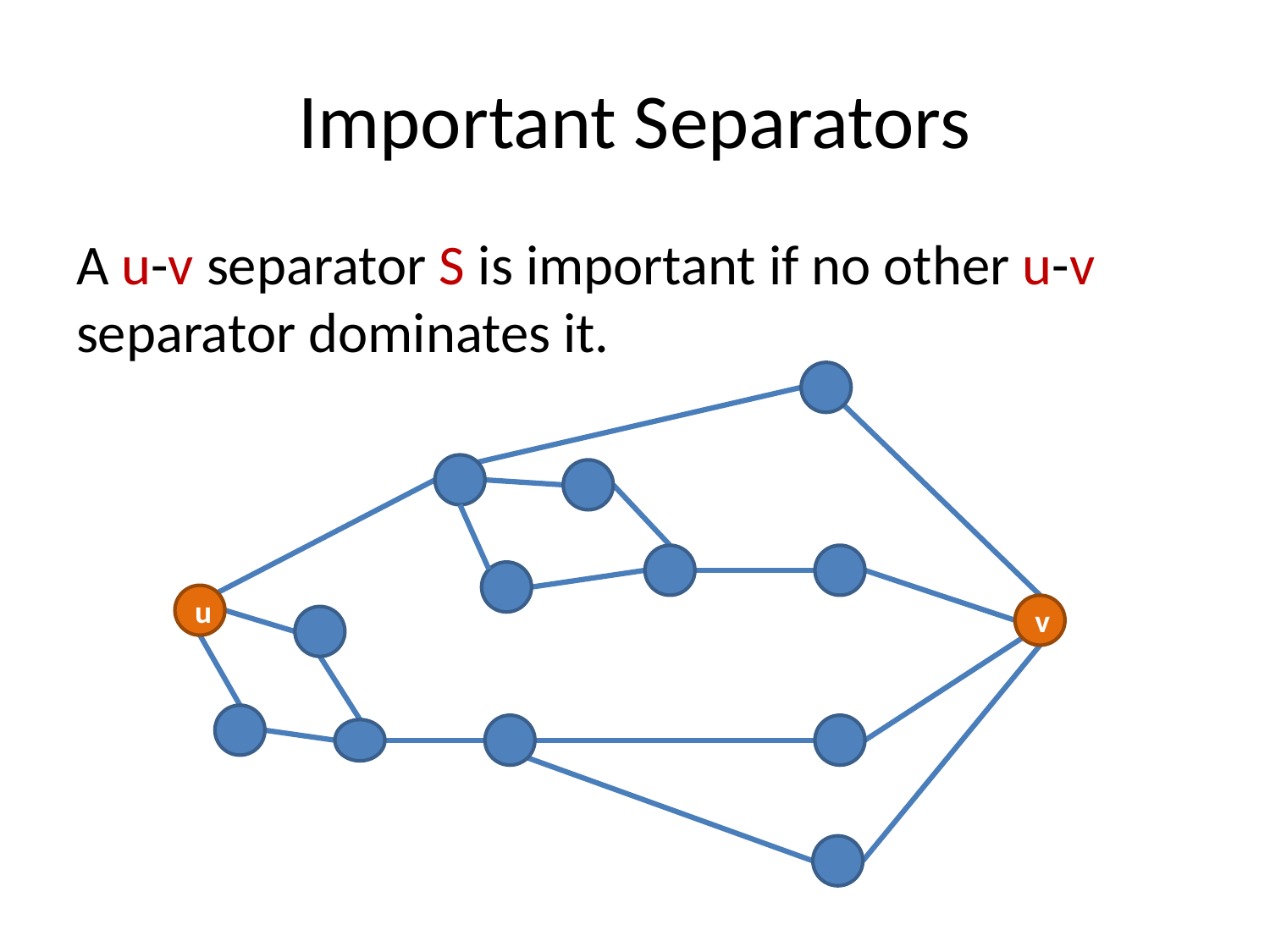

# Important Separators
A u-v separator S is important if no other u-v separator dominates it.

u
v